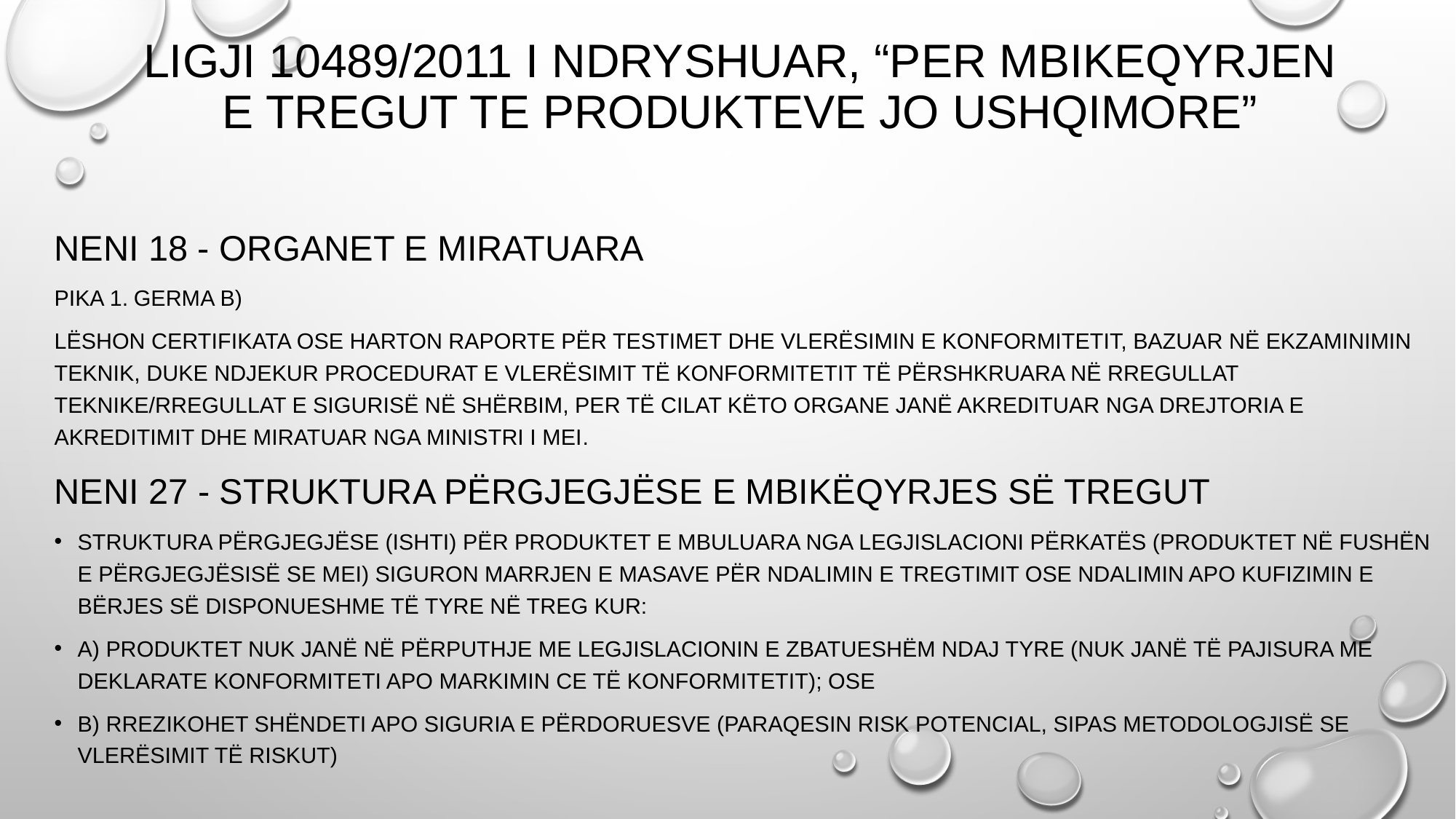

# Ligji 10489/2011 i ndryshuar, “per mbikeqyrjen e tregut te produkteve jo ushqimore”
Neni 18 - Organet e miratuara
Pika 1.	Germa b)
lëshon certifikata ose harton raporte për testimet dhe vlerësimin e konformitetit, bazuar në ekzaminimin teknik, duke ndjekur procedurat e vlerësimit të konformitetit të përshkruara në rregullat teknike/rregullat e sigurisë në shërbim, per të cilat këto organe janë akredituar nga Drejtoria e Akreditimit dhe Miratuar nga Ministri i MEI.
Neni 27 - Struktura përgjegjëse e mbikëqyrjes së tregut
Struktura përgjegjëse (ISHTI) për produktet e mbuluara nga legjislacioni përkatës (produktet në fushën e përgjegjësisë se MEI) siguron marrjen e masave për ndalimin e tregtimit ose ndalimin apo kufizimin e bërjes së disponueshme të tyre në treg kur:
a) produktet nuk janë në përputhje me legjislacionin e zbatueshëm ndaj tyre (nuk janë të pajisura me Deklarate Konformiteti apo Markimin CE të Konformitetit); ose
b) rrezikohet shëndeti apo siguria e përdoruesve (paraqesin risk potencial, sipas metodologjisë se vlerësimit të riskut)